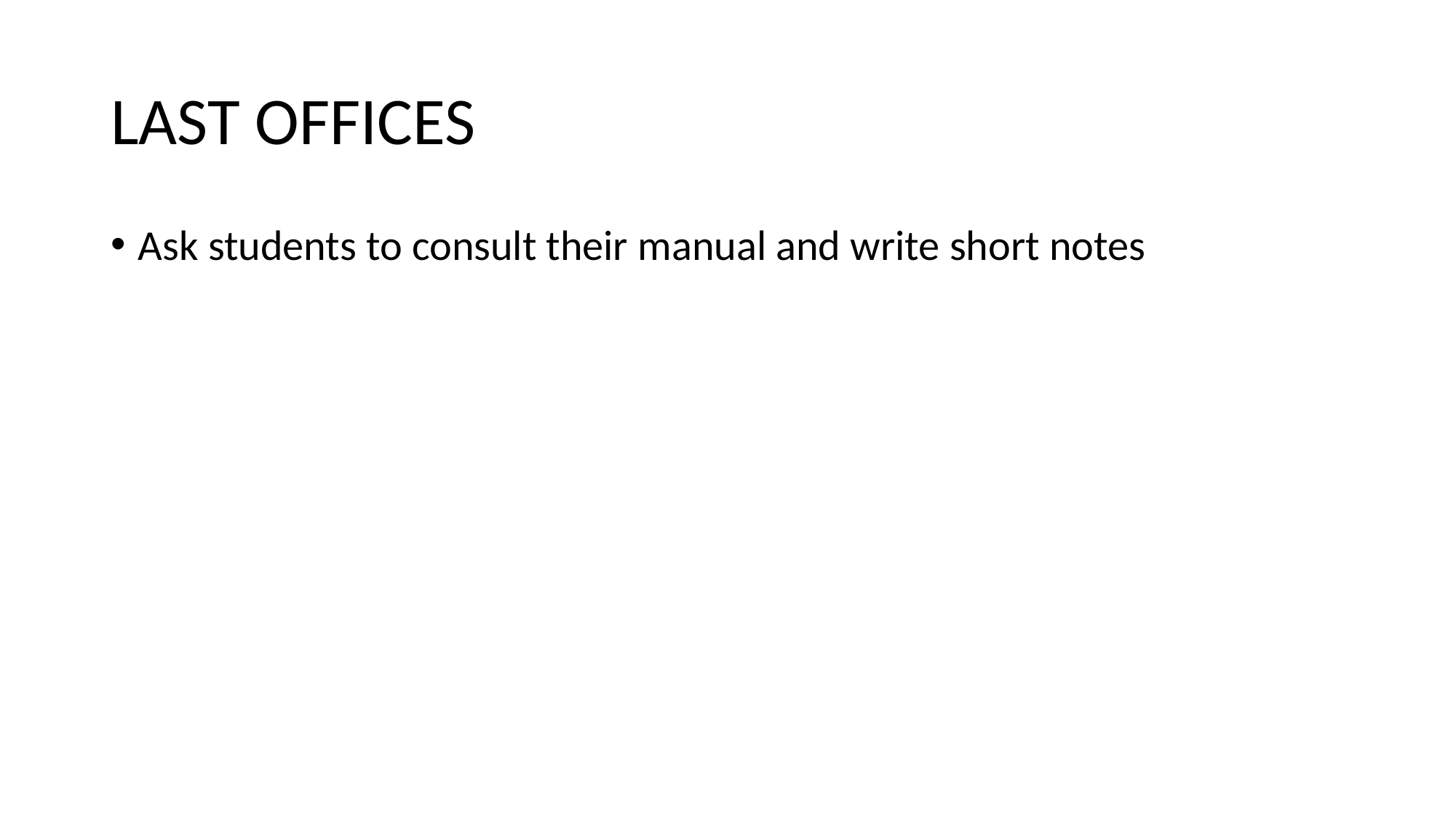

# LAST OFFICES
Ask students to consult their manual and write short notes